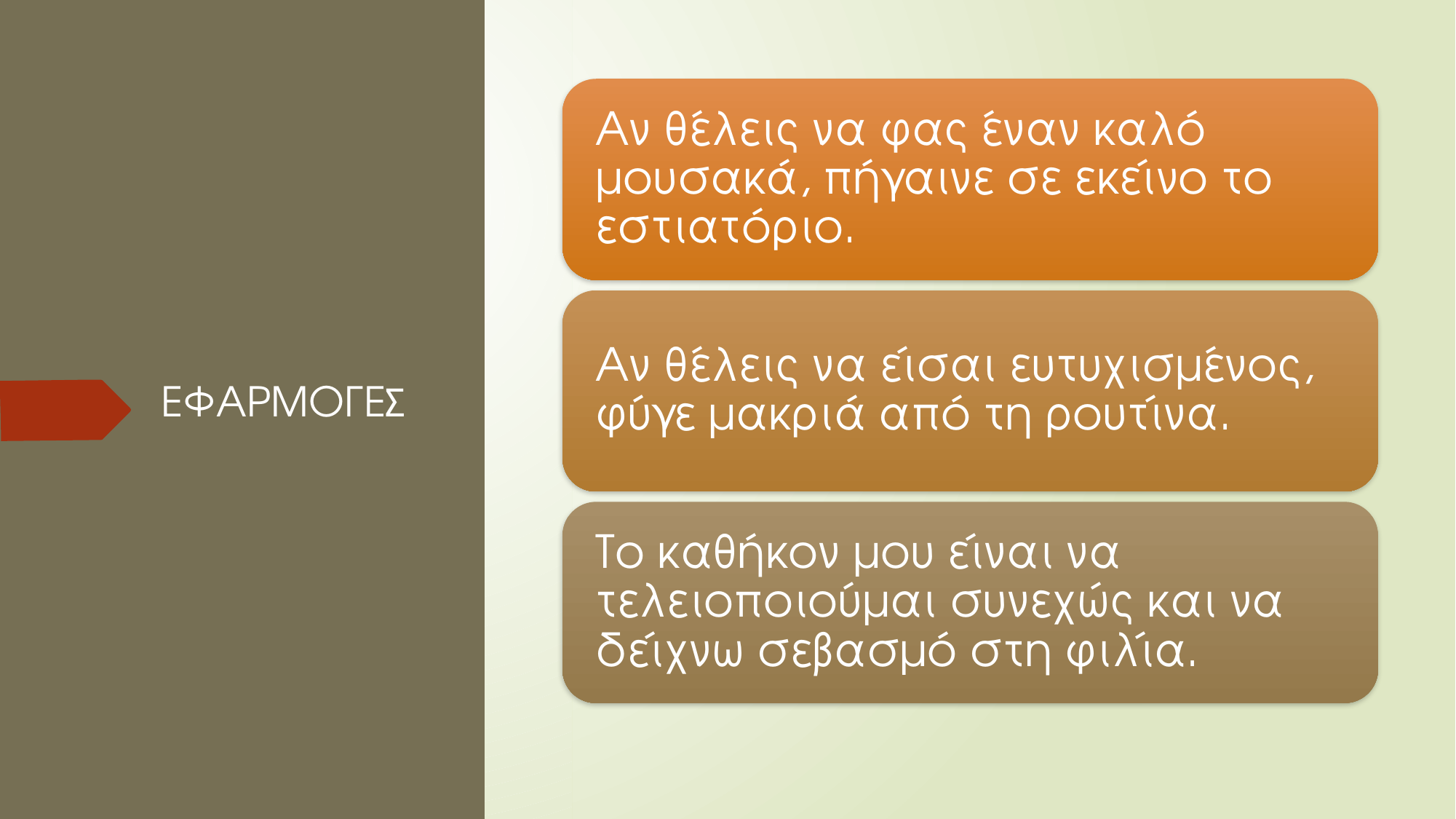

Αν θέλεις να φας έναν καλό μουσακά, πήγαινε σε εκείνο το εστιατόριο.
Αν θέλεις να είσαι ευτυχισμένος, φύγε μακριά από τη ρουτίνα.
Το καθήκον μου είναι να τελειοποιούμαι συνεχώς και να δείχνω σεβασμό στη φιλία.
# ΕΦΑΡΜΟΓΕΣ